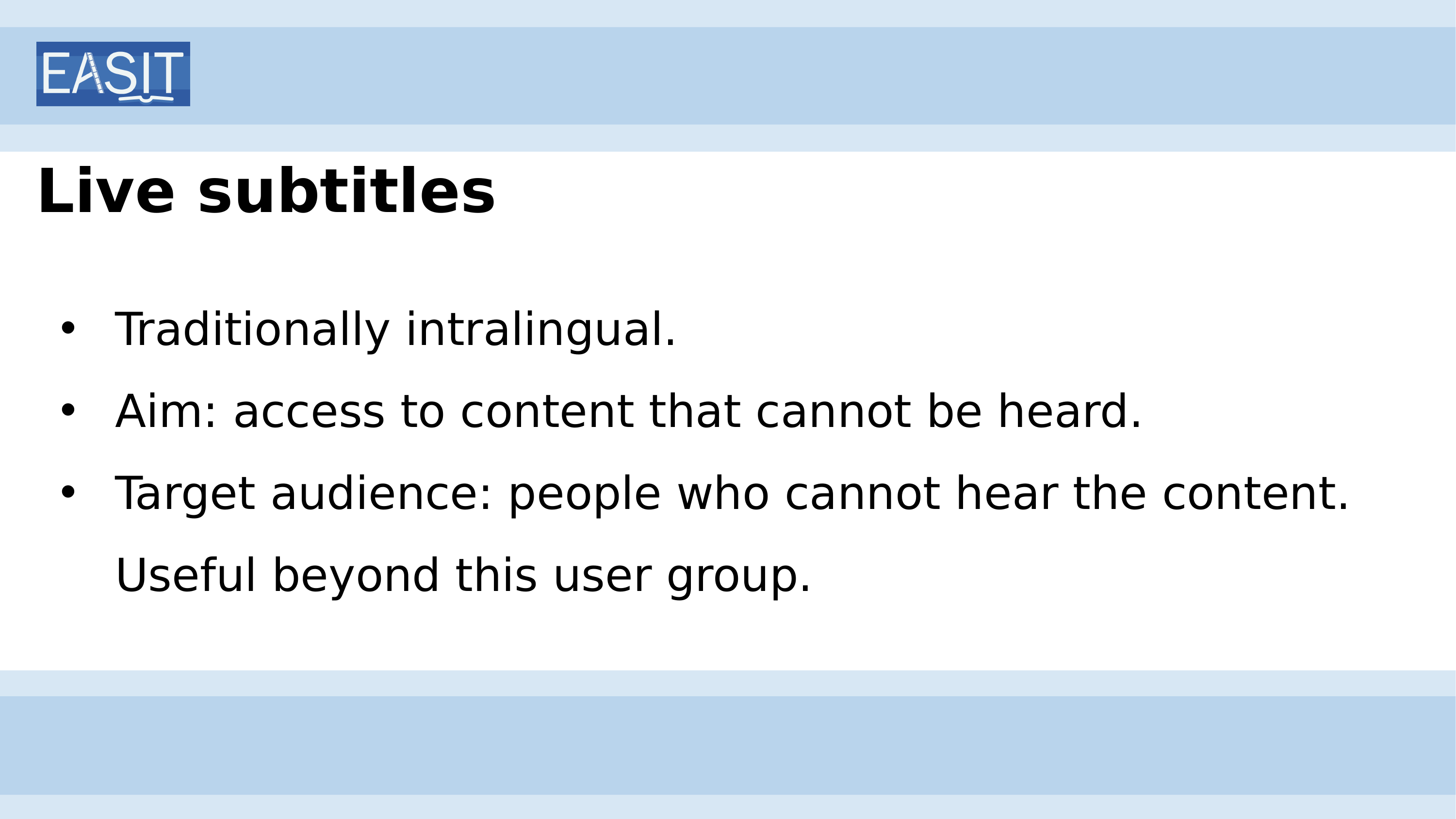

# Live subtitles
Traditionally intralingual.
Aim: access to content that cannot be heard.
Target audience: people who cannot hear the content. Useful beyond this user group.